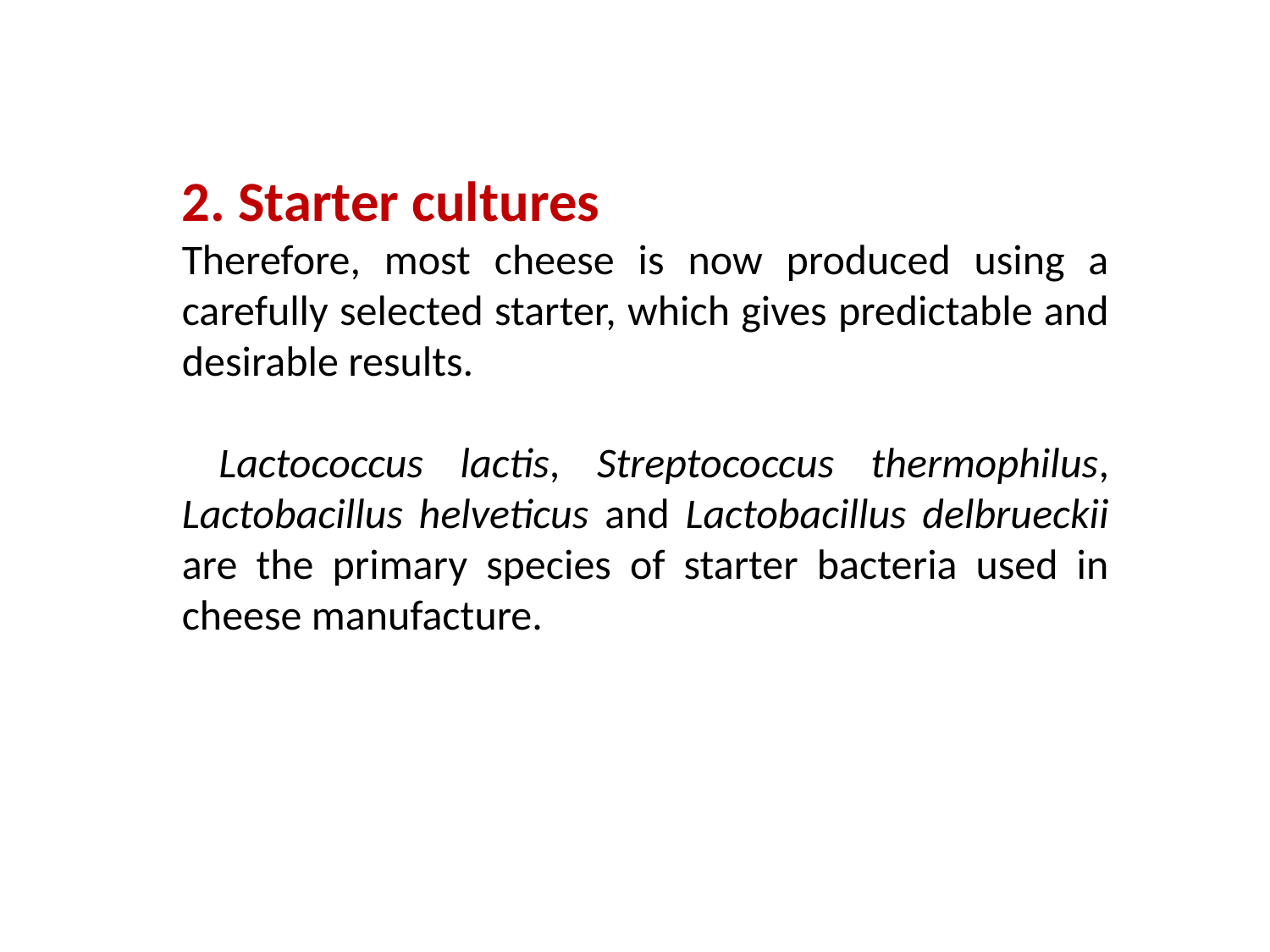

2. Starter cultures
Therefore, most cheese is now produced using a carefully selected starter, which gives predictable and desirable results.

 Lactococcus lactis, Streptococcus thermophilus, Lactobacillus helveticus and Lactobacillus delbrueckii are the primary species of starter bacteria used in cheese manufacture.